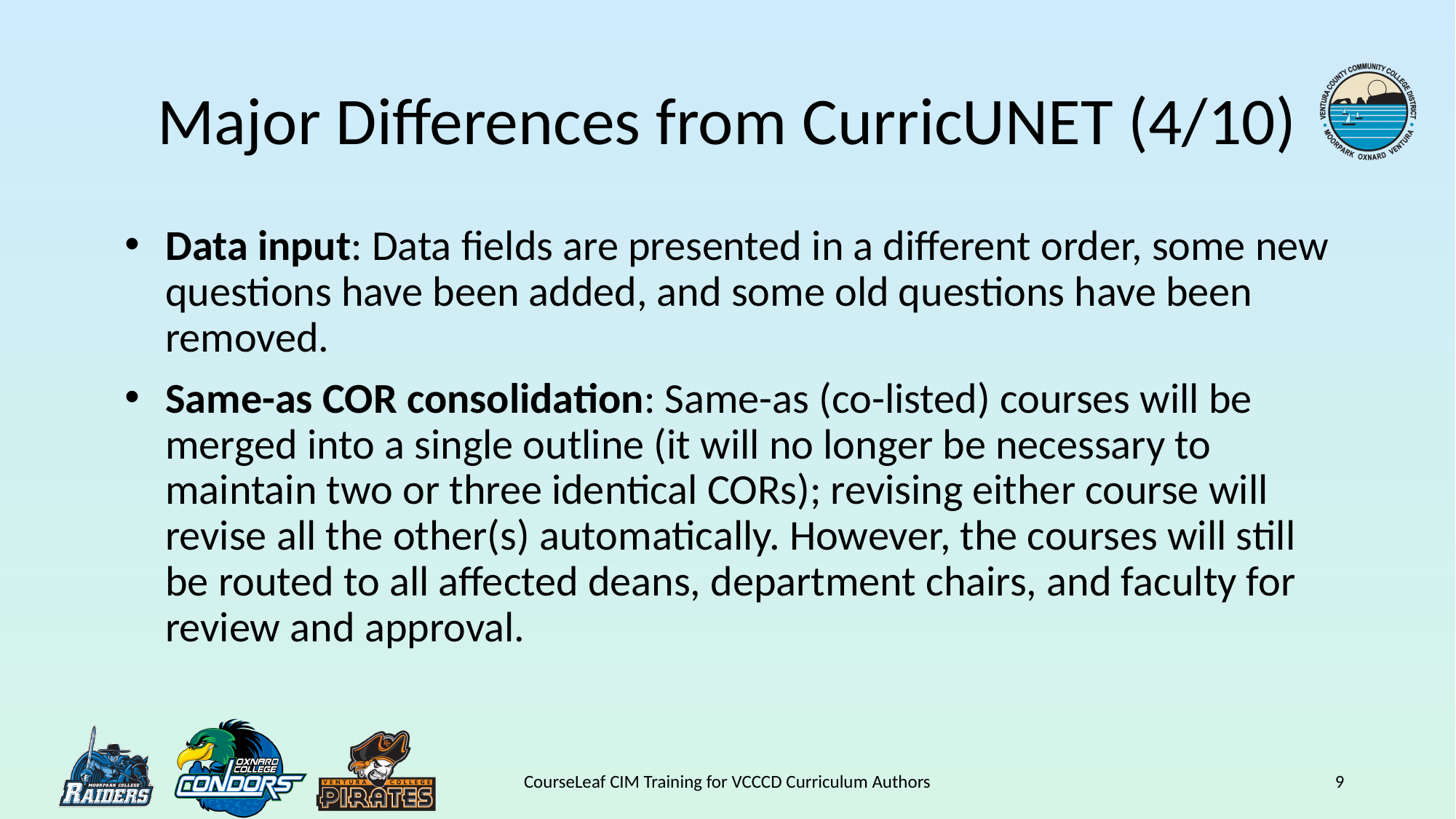

# Major Differences from CurricUNET (4/10)
Data input: Data fields are presented in a different order, some new questions have been added, and some old questions have been removed.
Same-as COR consolidation: Same-as (co-listed) courses will be merged into a single outline (it will no longer be necessary to maintain two or three identical CORs); revising either course will revise all the other(s) automatically. However, the courses will still be routed to all affected deans, department chairs, and faculty for review and approval.
CourseLeaf CIM Training for VCCCD Curriculum Authors
9